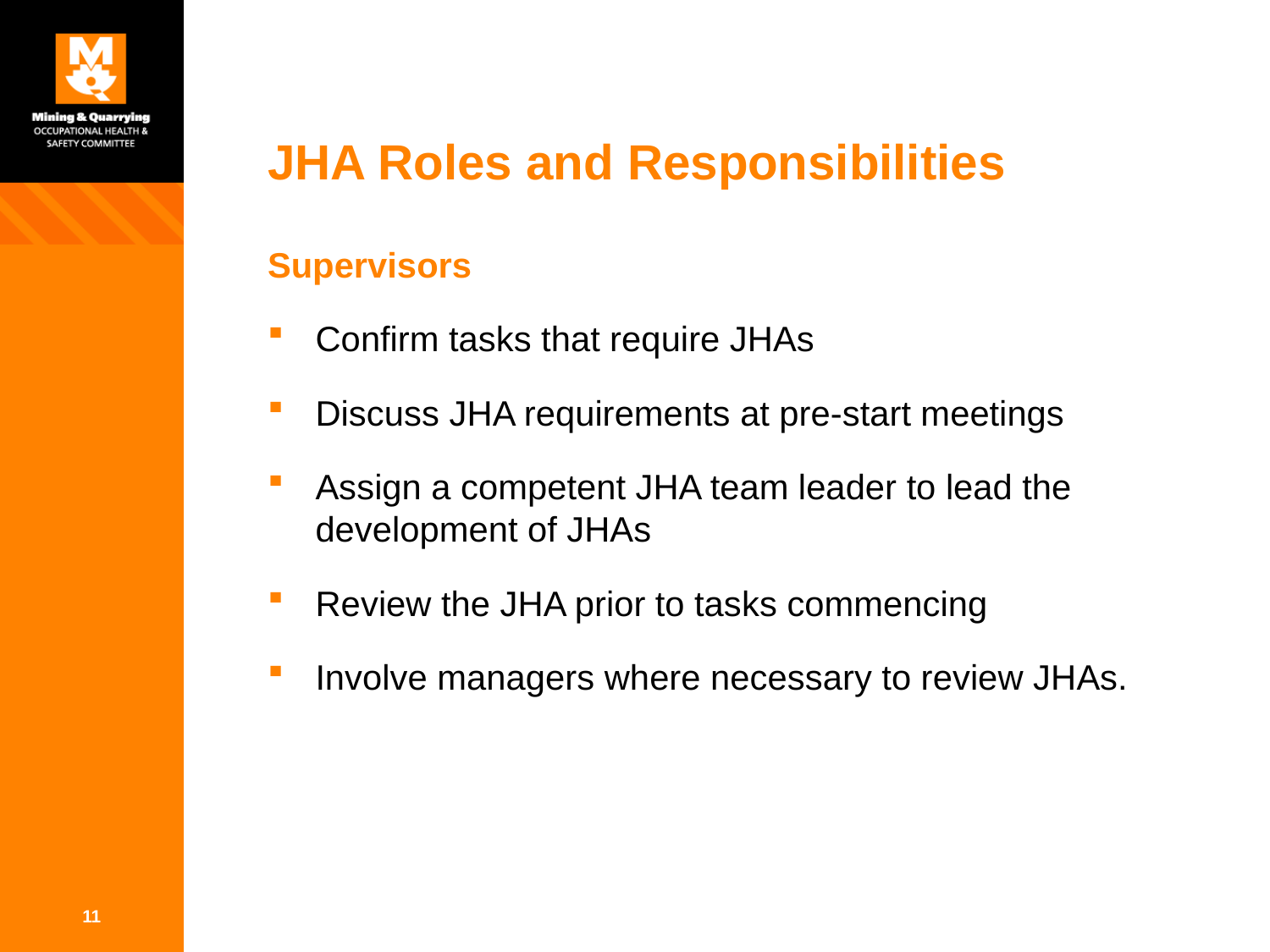

# JHA Roles and Responsibilities
Supervisors
Confirm tasks that require JHAs
Discuss JHA requirements at pre-start meetings
Assign a competent JHA team leader to lead the development of JHAs
Review the JHA prior to tasks commencing
Involve managers where necessary to review JHAs.
11